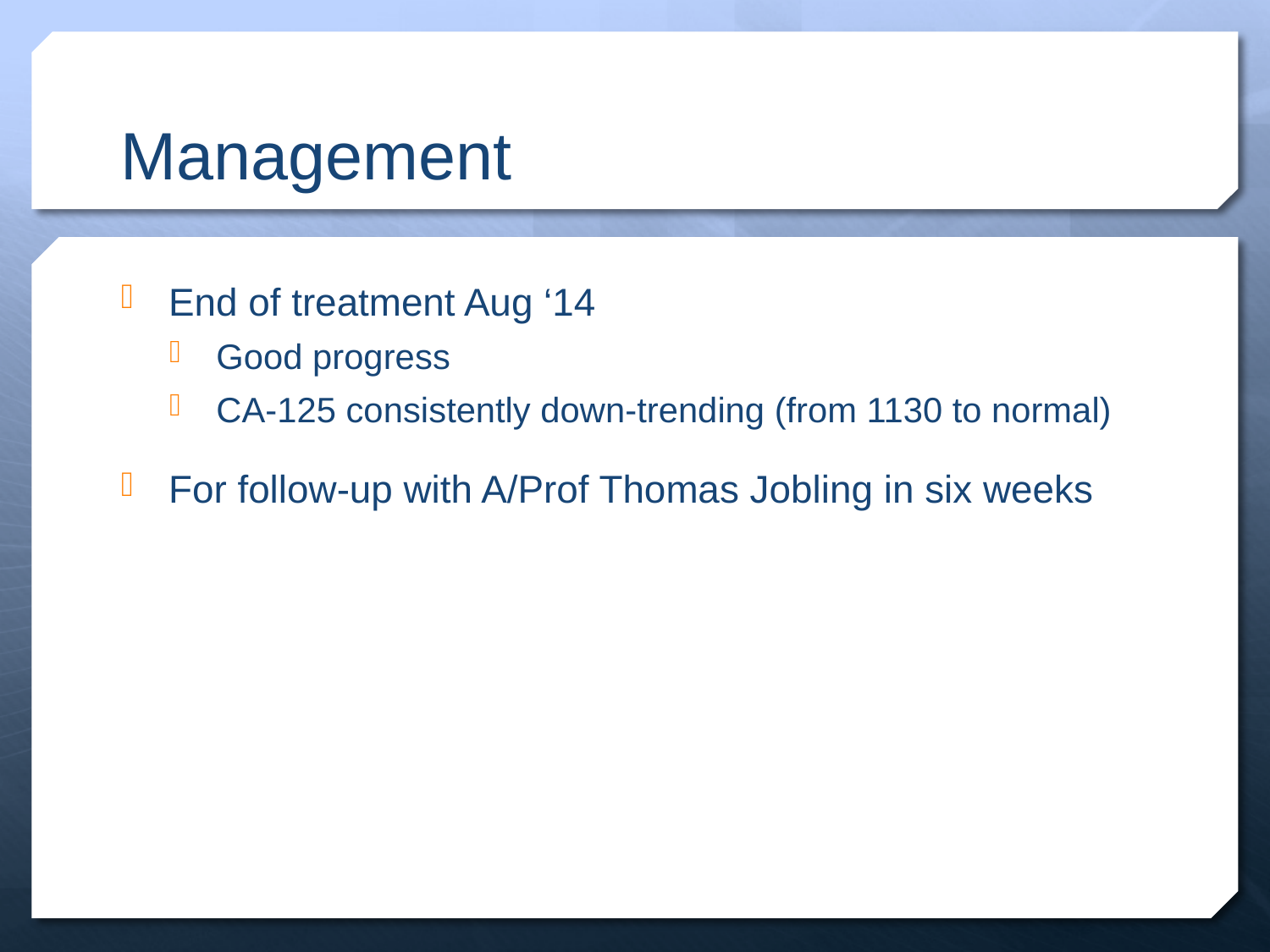

# Management
End of treatment Aug ‘14
Good progress
CA-125 consistently down-trending (from 1130 to normal)
For follow-up with A/Prof Thomas Jobling in six weeks